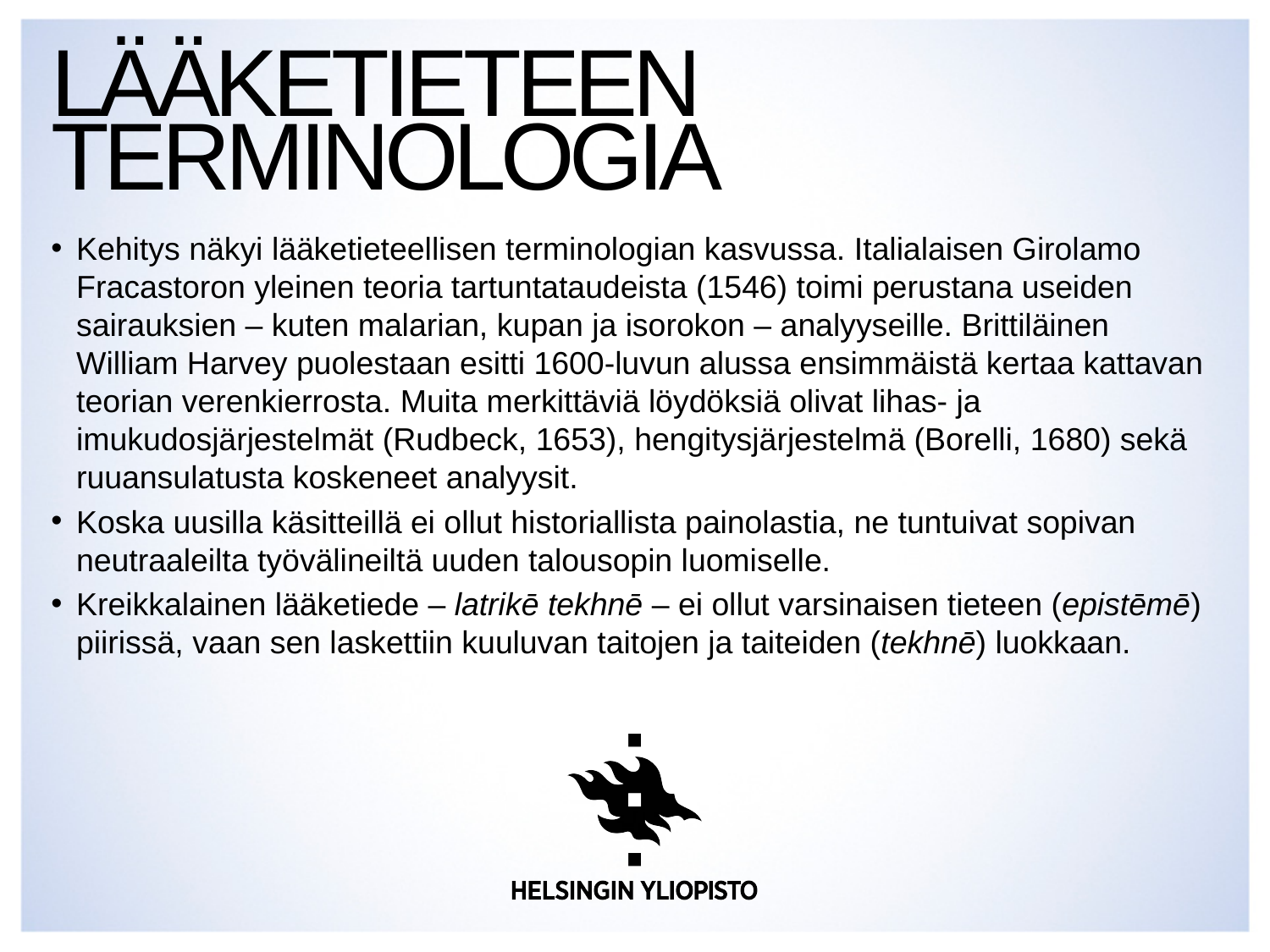

# Lääketieteen terminologia
Kehitys näkyi lääketieteellisen terminologian kasvussa. Italialaisen Girolamo Fracastoron yleinen teoria tartuntataudeista (1546) toimi perustana useiden sairauksien – kuten malarian, kupan ja isorokon – analyyseille. Brittiläinen William Harvey puolestaan esitti 1600-luvun alussa ensimmäistä kertaa kattavan teorian verenkierrosta. Muita merkittäviä löydöksiä olivat lihas- ja imukudosjärjestelmät (Rudbeck, 1653), hengitysjärjestelmä (Borelli, 1680) sekä ruuansulatusta koskeneet analyysit.
Koska uusilla käsitteillä ei ollut historiallista painolastia, ne tuntuivat sopivan neutraaleilta työvälineiltä uuden talousopin luomiselle.
Kreikkalainen lääketiede – latrikē tekhnē – ei ollut varsinaisen tieteen (epistēmē) piirissä, vaan sen laskettiin kuuluvan taitojen ja taiteiden (tekhnē) luokkaan.